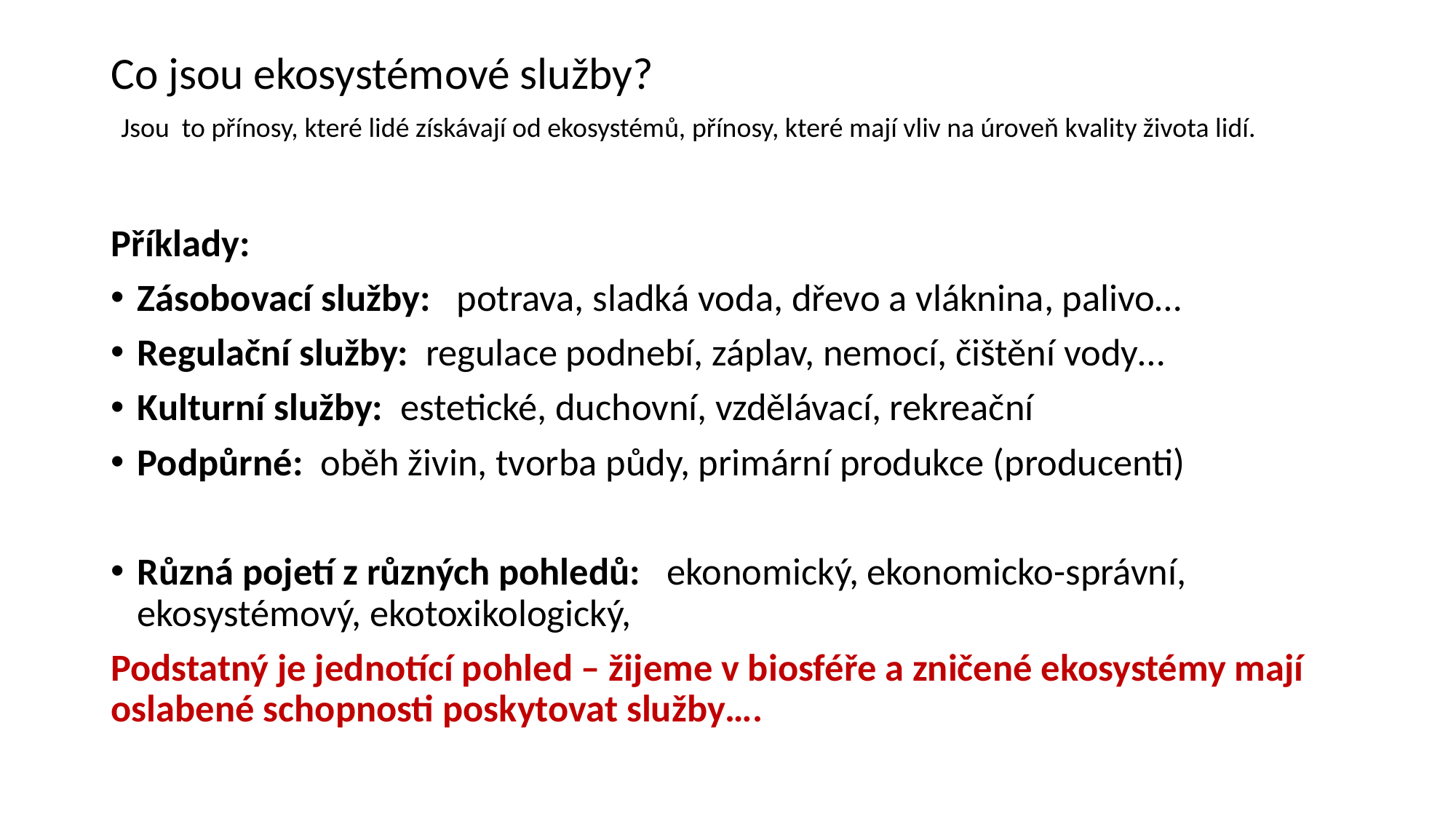

# Co jsou ekosystémové služby? Jsou  to přínosy, které lidé získávají od ekosystémů, přínosy, které mají vliv na úroveň kvality života lidí.
Příklady:
Zásobovací služby:   potrava, sladká voda, dřevo a vláknina, palivo…
Regulační služby:  regulace podnebí, záplav, nemocí, čištění vody…
Kulturní služby:  estetické, duchovní, vzdělávací, rekreační
Podpůrné:  oběh živin, tvorba půdy, primární produkce (producenti)

Různá pojetí z různých pohledů:   ekonomický, ekonomicko-správní,  ekosystémový, ekotoxikologický,
Podstatný je jednotící pohled – žijeme v biosféře a zničené ekosystémy mají oslabené schopnosti poskytovat služby….